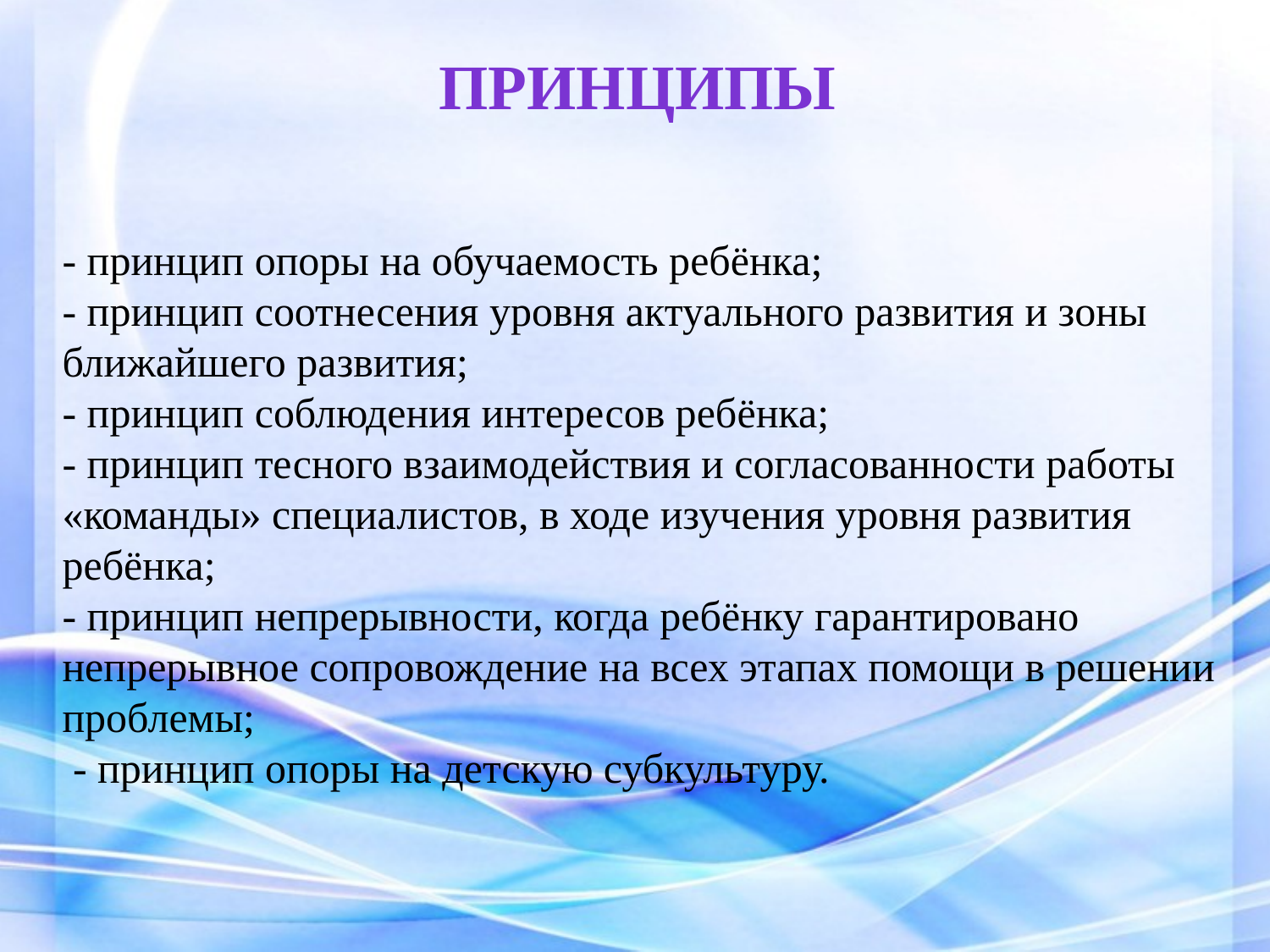

Принципы
- принцип опоры на обучаемость ребёнка;
- принцип соотнесения уровня актуального развития и зоны ближайшего развития;
- принцип соблюдения интересов ребёнка;
- принцип тесного взаимодействия и согласованности работы «команды» специалистов, в ходе изучения уровня развития ребёнка;
- принцип непрерывности, когда ребёнку гарантировано непрерывное сопровождение на всех этапах помощи в решении проблемы;
 - принцип опоры на детскую субкультуру.